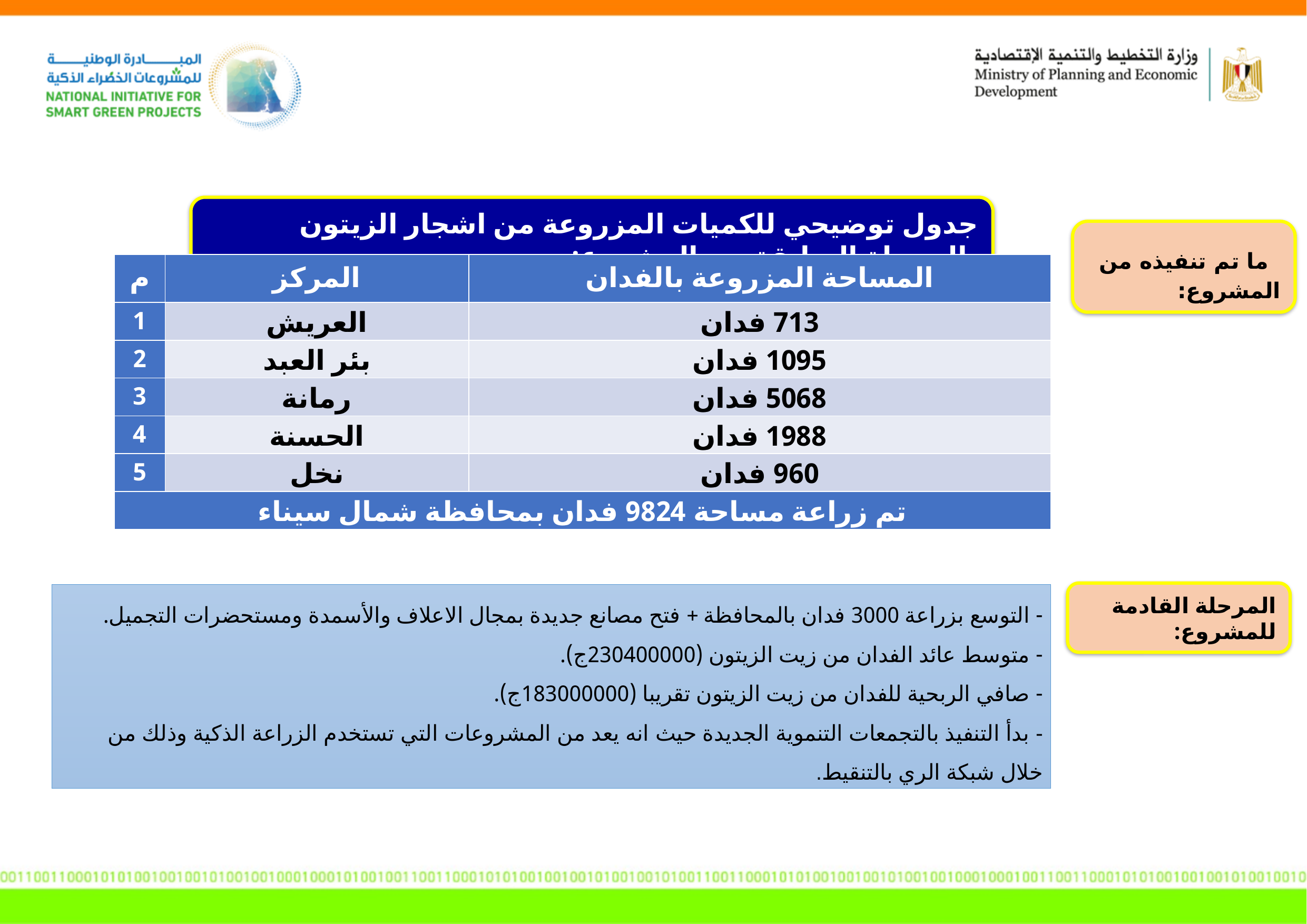

جدول توضيحي للكميات المزروعة من اشجار الزيتون بالمرحلة السابقة من المشروع:
 ما تم تنفيذه من المشروع:
| م | المركز | المساحة المزروعة بالفدان |
| --- | --- | --- |
| 1 | العريش | 713 فدان |
| 2 | بئر العبد | 1095 فدان |
| 3 | رمانة | 5068 فدان |
| 4 | الحسنة | 1988 فدان |
| 5 | نخل | 960 فدان |
| تم زراعة مساحة 9824 فدان بمحافظة شمال سيناء |  |  |

المرحلة القادمة للمشروع:
- التوسع بزراعة 3000 فدان بالمحافظة + فتح مصانع جديدة بمجال الاعلاف والأسمدة ومستحضرات التجميل.
- متوسط عائد الفدان من زيت الزيتون (230400000ج).
- صافي الربحية للفدان من زيت الزيتون تقريبا (183000000ج).
- بدأ التنفيذ بالتجمعات التنموية الجديدة حيث انه يعد من المشروعات التي تستخدم الزراعة الذكية وذلك من خلال شبكة الري بالتنقيط.